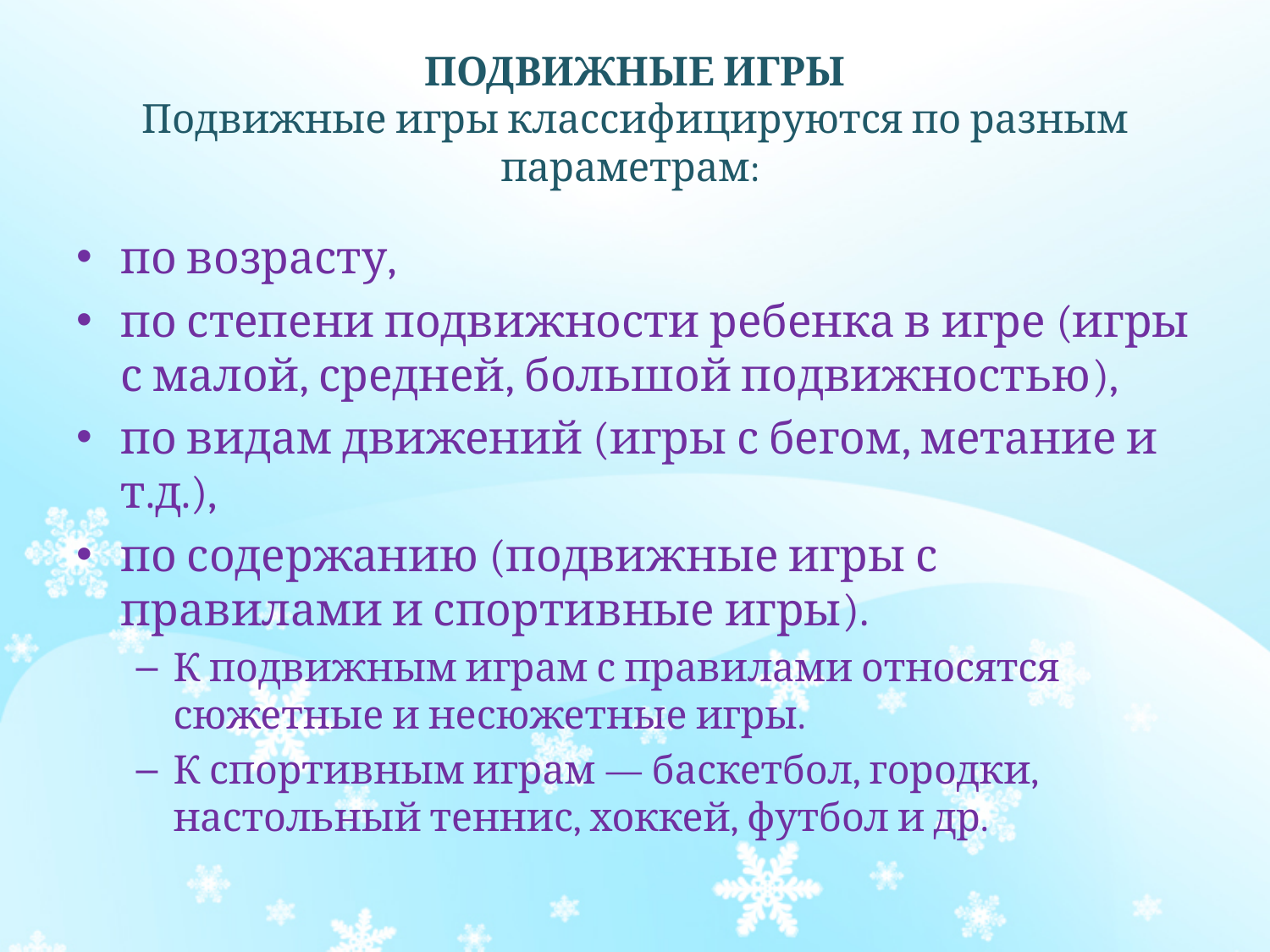

# ПОДВИЖНЫЕ ИГРЫ Подвижные игры классифицируются по разным параметрам:
по возрасту,
по степени подвижности ребенка в игре (игры с малой, средней, большой подвижностью),
по видам движений (игры с бегом, метание и т.д.),
по содержанию (подвижные игры с правилами и спортивные игры).
К подвижным играм с правилами относятся сюжетные и несюжетные игры.
К спортивным играм — баскетбол, городки, настольный теннис, хоккей, футбол и др.